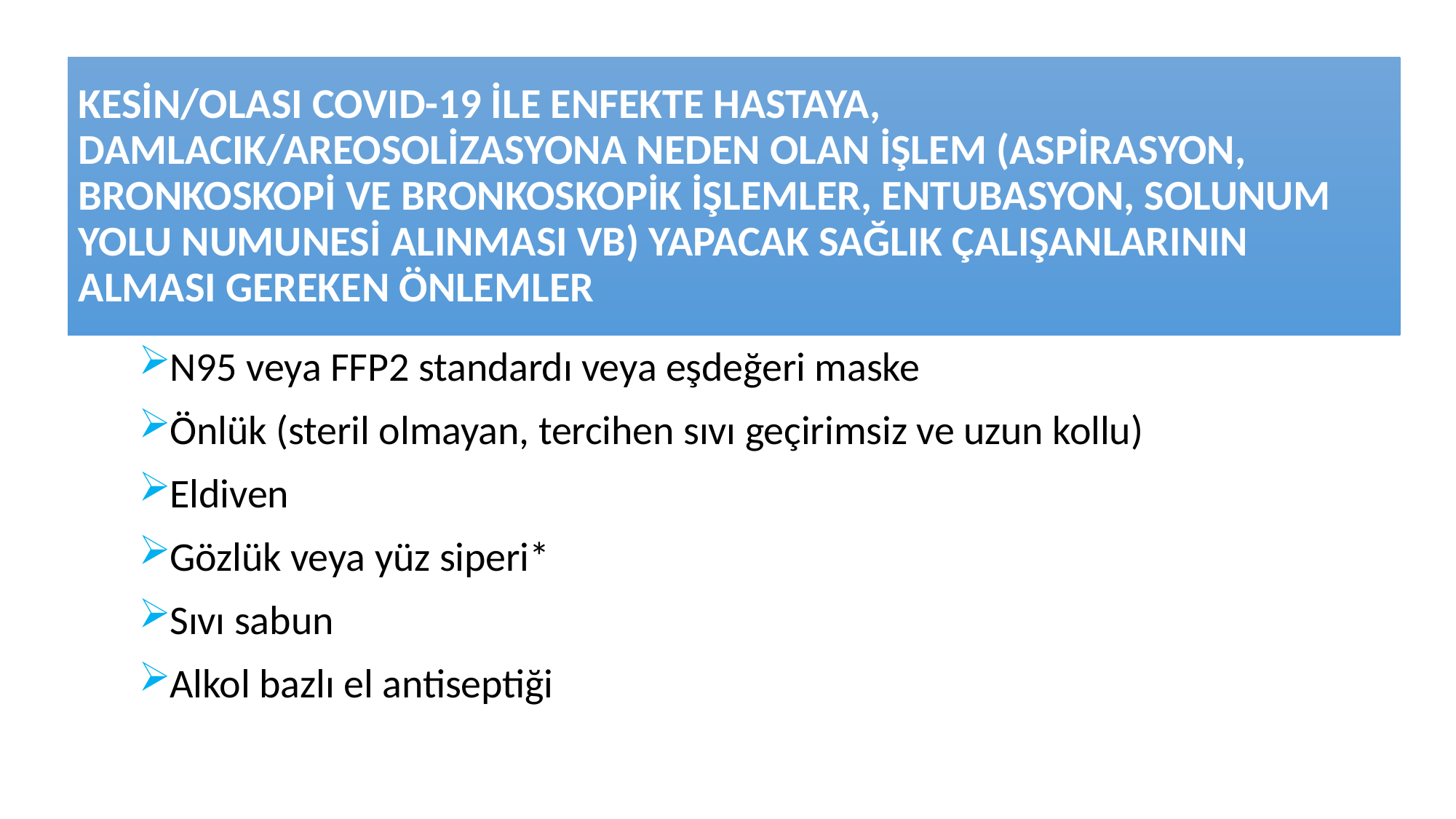

KESİN/OLASI COVID-19 İLE ENFEKTE HASTAYA, DAMLACIK/AREOSOLİZASYONA NEDEN OLAN İŞLEM (ASPİRASYON, BRONKOSKOPİ VE BRONKOSKOPİK İŞLEMLER, ENTUBASYON, SOLUNUM YOLU NUMUNESİ ALINMASI VB) YAPACAK SAĞLIK ÇALIŞANLARININ ALMASI GEREKEN ÖNLEMLER
N95 veya FFP2 standardı veya eşdeğeri maske
Önlük (steril olmayan, tercihen sıvı geçirimsiz ve uzun kollu)
Eldiven
Gözlük veya yüz siperi*
Sıvı sabun
Alkol bazlı el antiseptiği